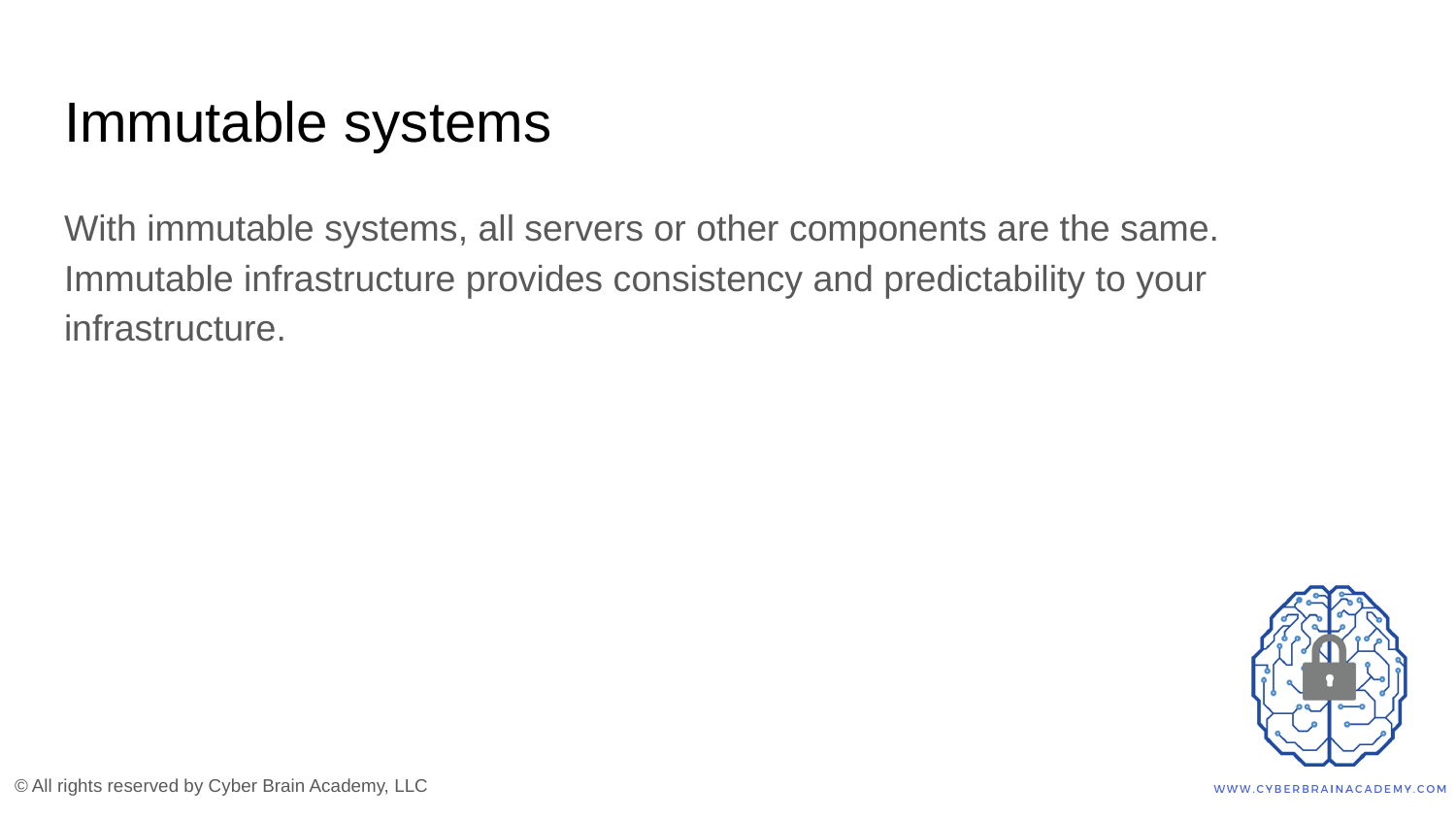

# Immutable systems

With immutable systems, all servers or other components are the same. Immutable infrastructure provides consistency and predictability to your infrastructure.